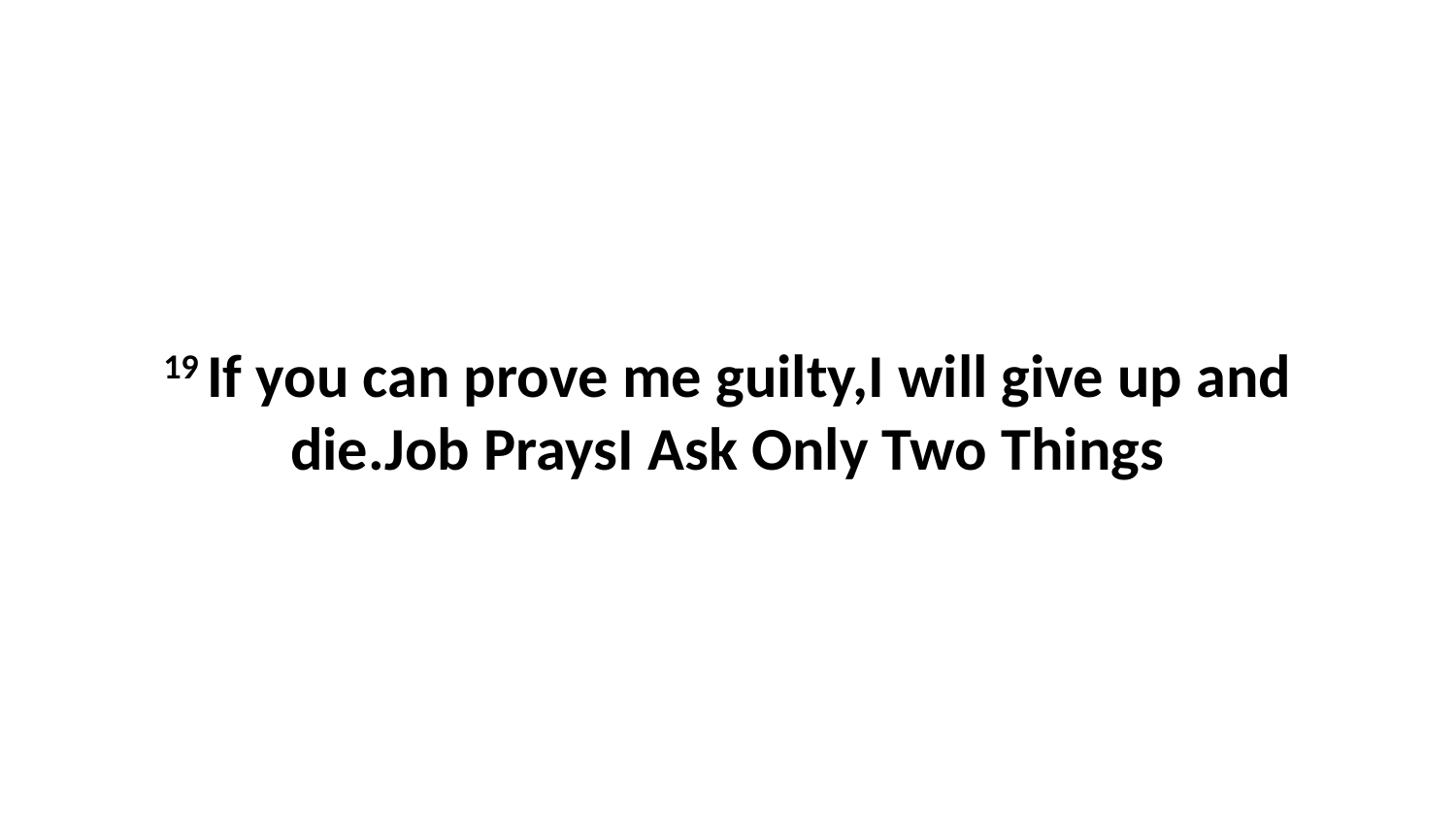

19 If you can prove me guilty,I will give up and die.Job PraysI Ask Only Two Things